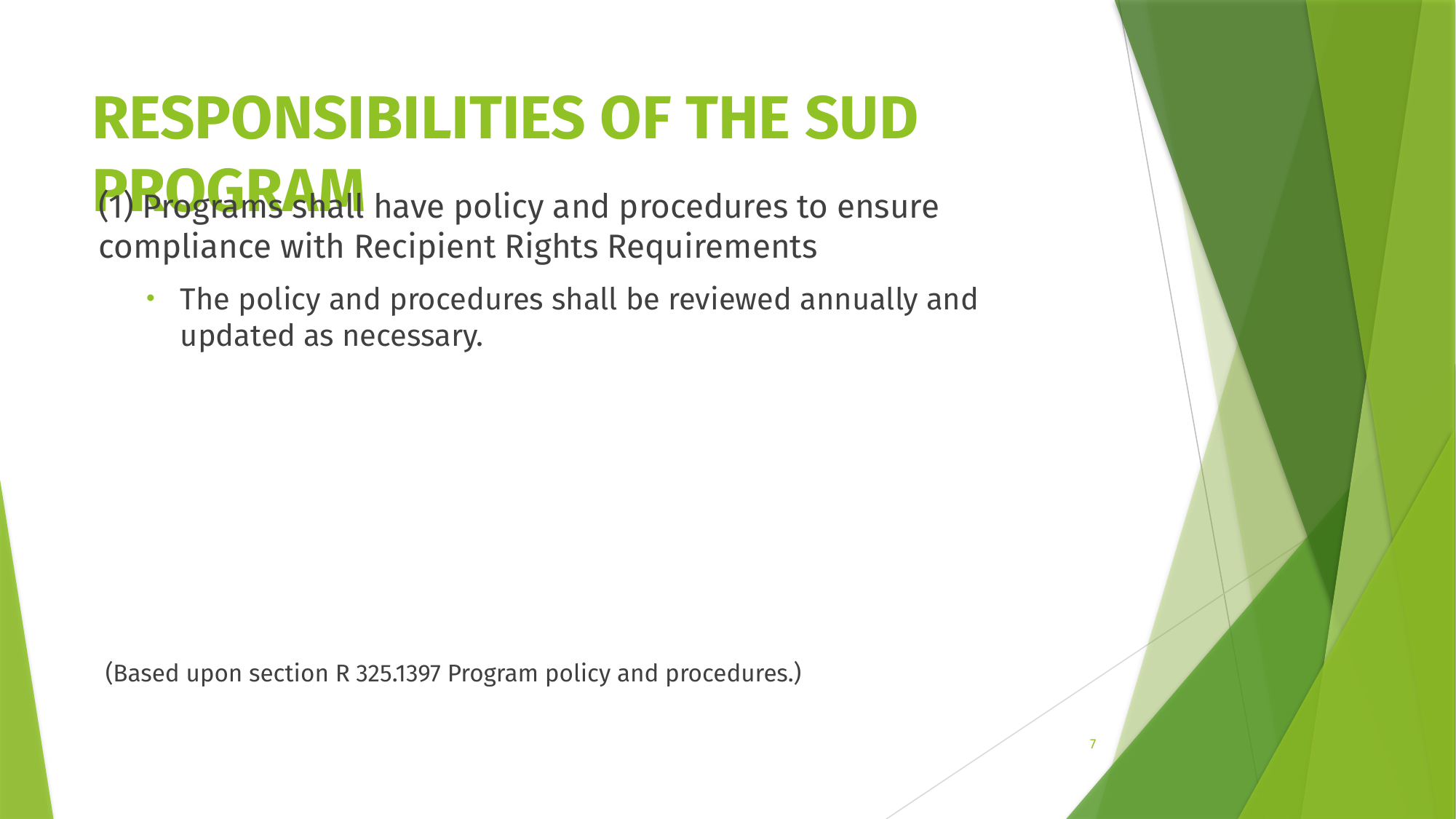

# Responsibilities of the SUD Program
(1) Programs shall have policy and procedures to ensure compliance with Recipient Rights Requirements
The policy and procedures shall be reviewed annually and updated as necessary.

(Based upon section R 325.1397 Program policy and procedures.)

7